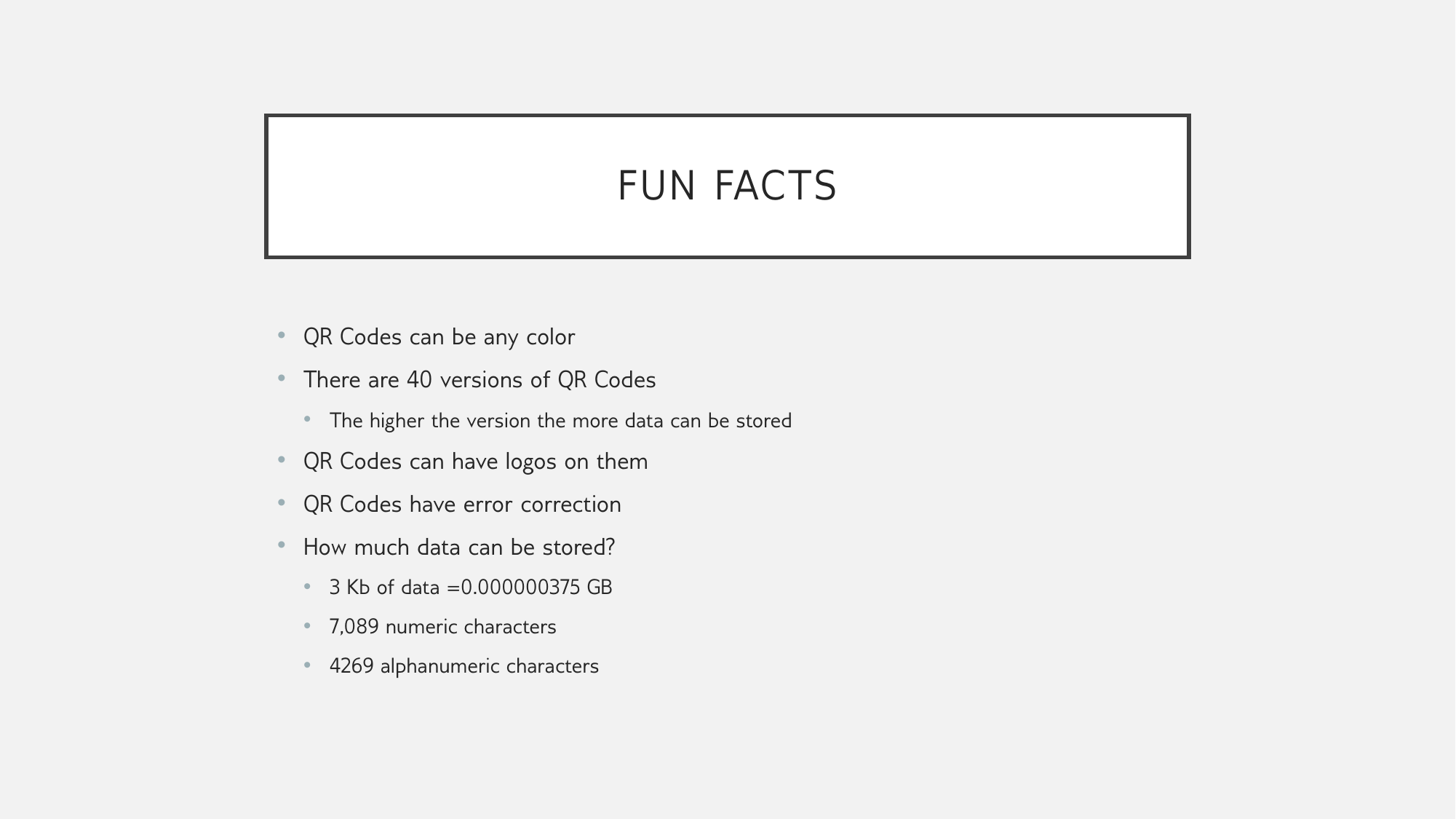

# Fun Facts
QR Codes can be any color
There are 40 versions of QR Codes
The higher the version the more data can be stored
QR Codes can have logos on them
QR Codes have error correction
How much data can be stored?
3 Kb of data =0.000000375 GB
7,089 numeric characters
4269 alphanumeric characters